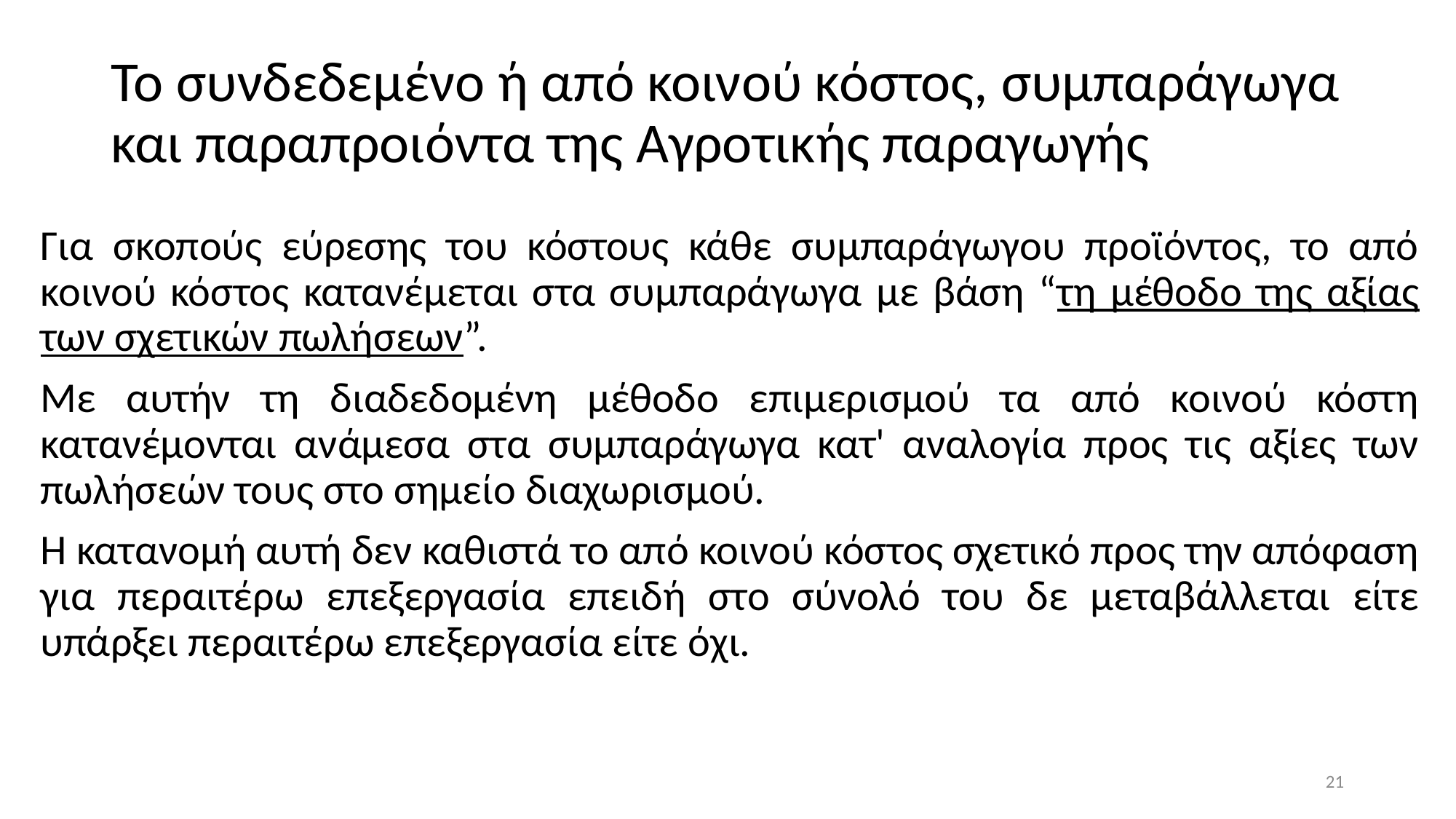

# Το συνδεδεμένο ή από κοινού κόστος, συμπαράγωγα και παραπροιόντα της Αγροτικής παραγωγής
Για σκοπούς εύρεσης του κόστους κάθε συμπαράγωγου προϊόντος, το από κοινού κόστος κατανέμεται στα συμπαράγωγα με βάση “τη μέθοδο της αξίας των σχετικών πωλήσεων”.
Με αυτήν τη διαδεδομένη μέθοδο επιμερισμού τα από κοινού κόστη κατανέμονται ανάμεσα στα συμπαράγωγα κατ' αναλογία προς τις αξίες των πωλήσεών τους στο σημείο διαχωρισμού.
Η κατανομή αυτή δεν καθιστά το από κοινού κόστος σχετικό προς την απόφαση για περαιτέρω επεξεργασία επειδή στο σύνολό του δε μεταβάλλεται είτε υπάρξει περαιτέρω επεξεργασία είτε όχι.
21